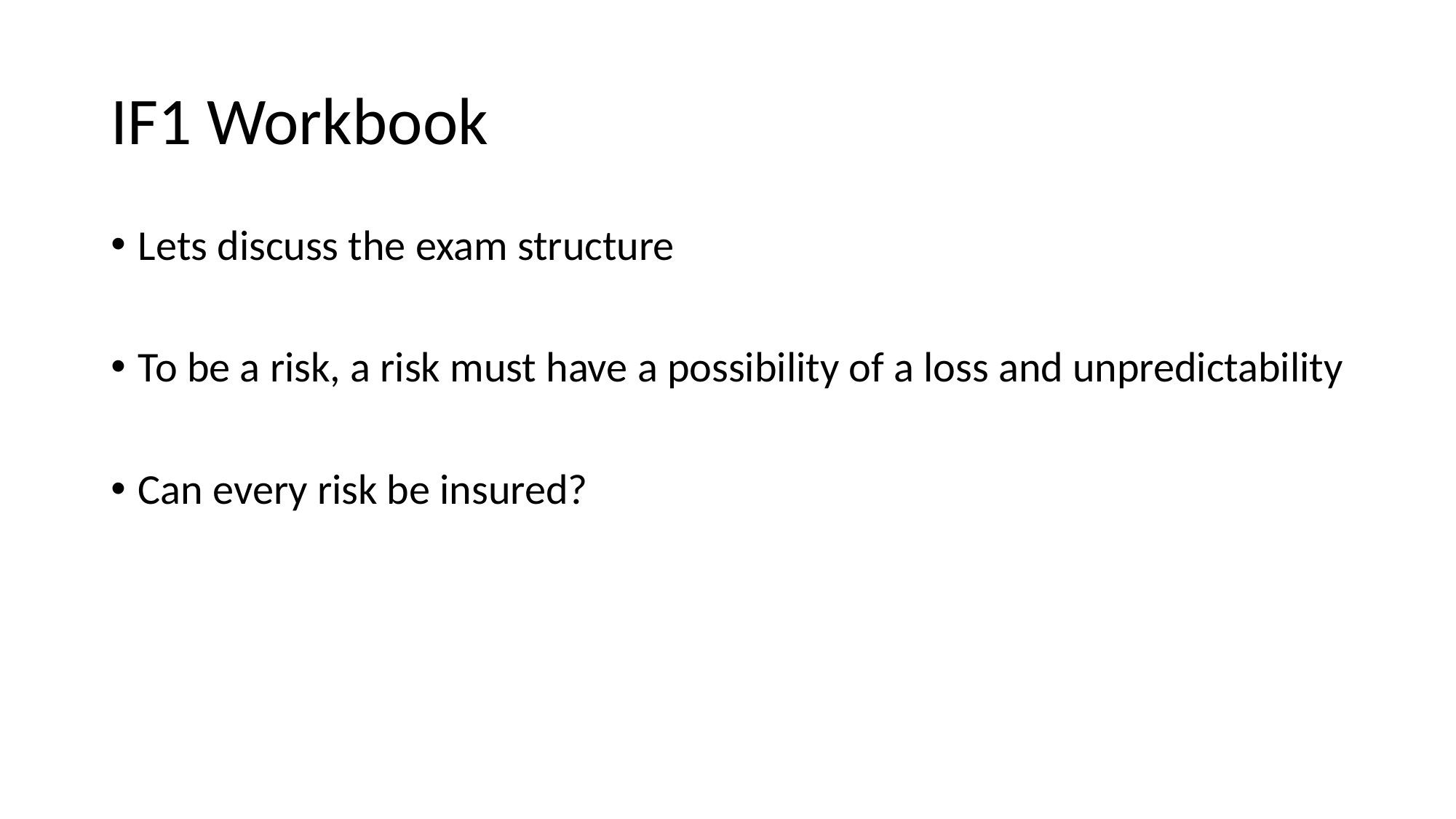

# IF1 Workbook
Lets discuss the exam structure

To be a risk, a risk must have a possibility of a loss and unpredictability

Can every risk be insured?